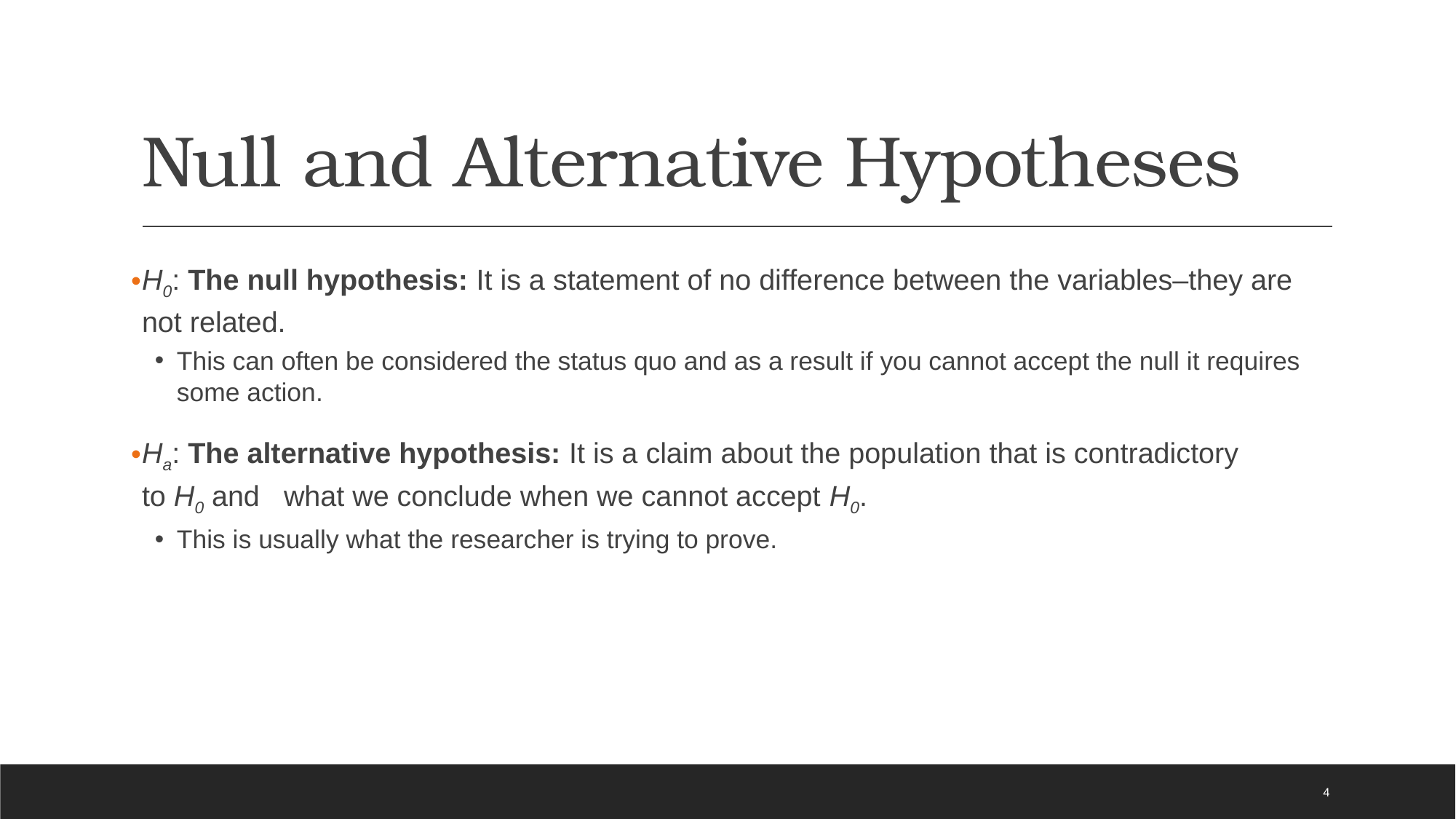

# Null and Alternative Hypotheses
H0: The null hypothesis: It is a statement of no difference between the variables–they are not related.
This can often be considered the status quo and as a result if you cannot accept the null it requires some action.
Ha: The alternative hypothesis: It is a claim about the population that is contradictory to H0 and   what we conclude when we cannot accept H0.
This is usually what the researcher is trying to prove.

4